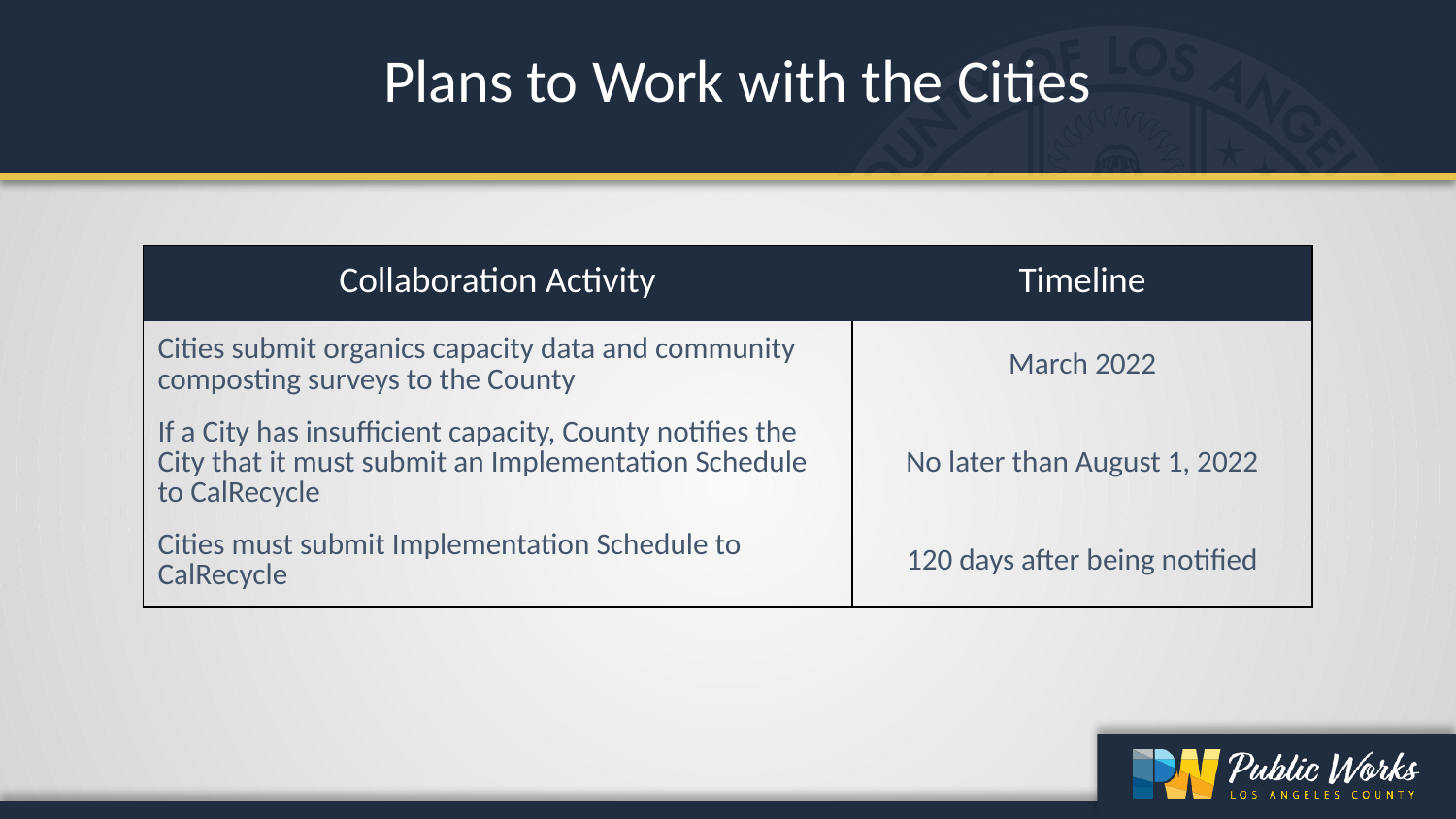

Plans to Work with the Cities
| Collaboration Activity | Timeline |
| --- | --- |
| Cities submit organics capacity data and community composting surveys to the County | March 2022 |
| If a City has insufficient capacity, County notifies the City that it must submit an Implementation Schedule to CalRecycle | No later than August 1, 2022 |
| Cities must submit Implementation Schedule to CalRecycle | 120 days after being notified |